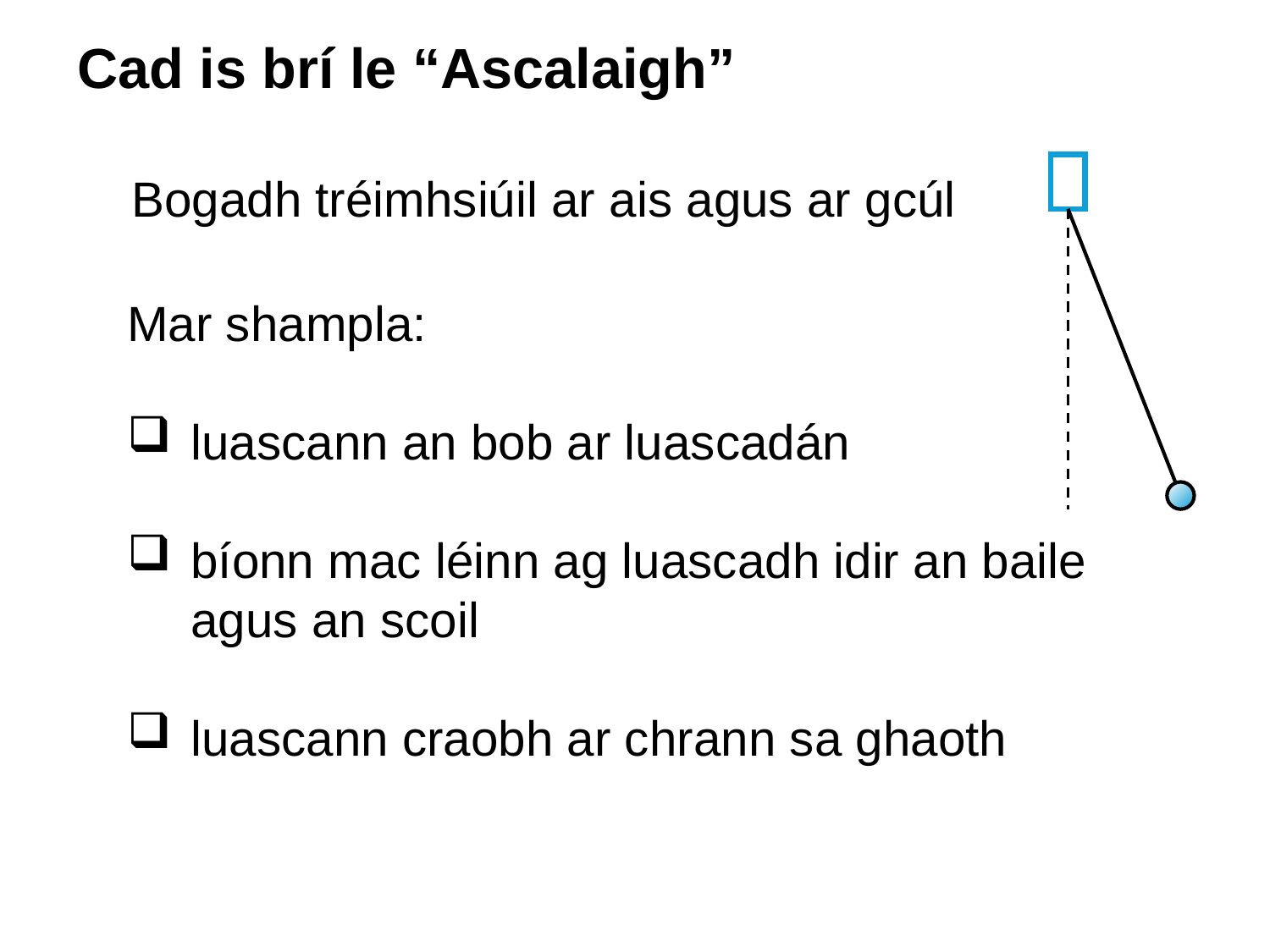

Cad is brí le “Ascalaigh”

Bogadh tréimhsiúil ar ais agus ar gcúl
Mar shampla:

luascann an bob ar luascadán

bíonn mac léinn ag luascadh idir an baile agus an scoil

luascann craobh ar chrann sa ghaoth